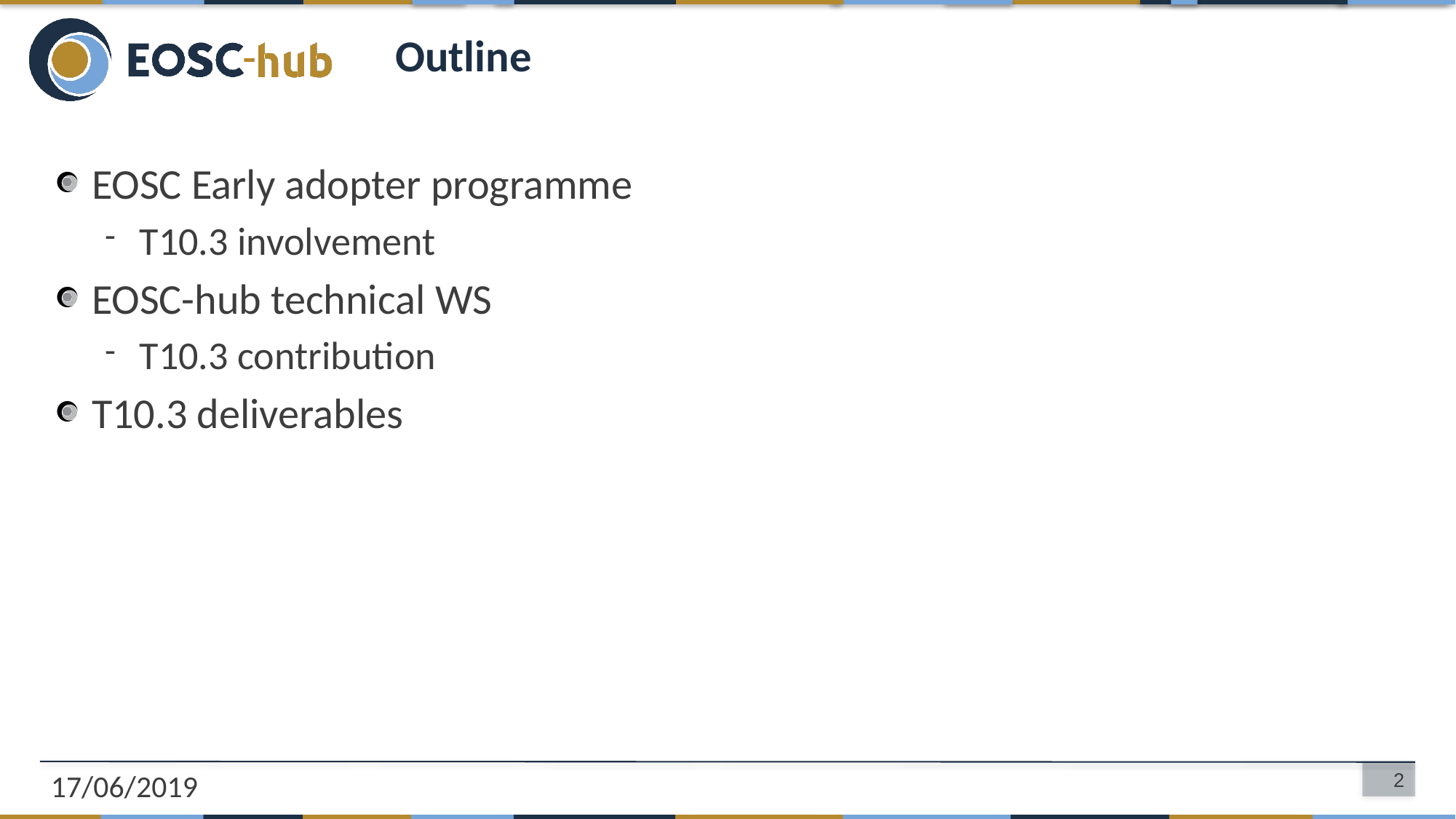

# Outline
EOSC Early adopter programme
T10.3 involvement
EOSC-hub technical WS
T10.3 contribution
T10.3 deliverables
17/06/2019
2